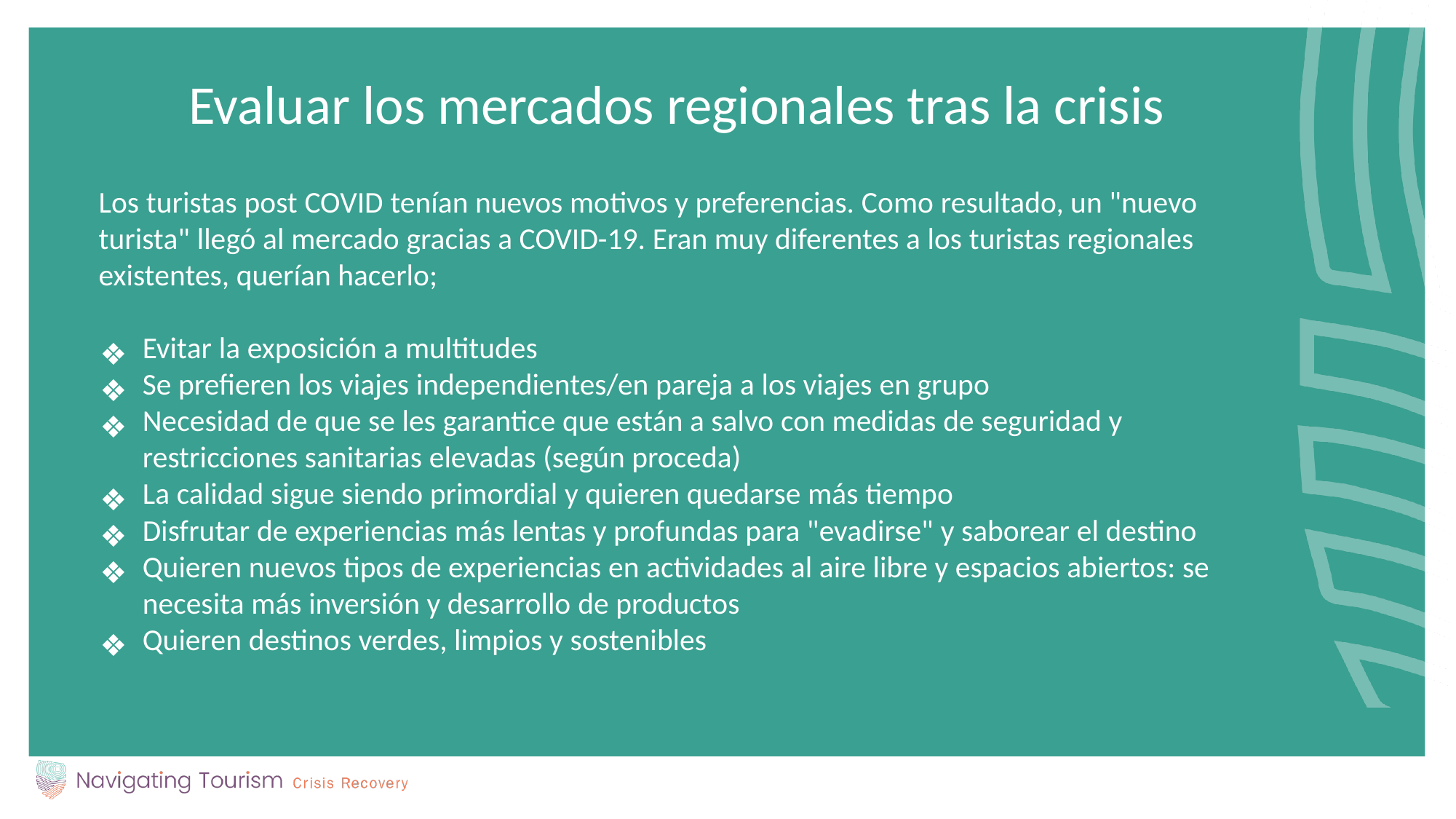

Evaluar los mercados regionales tras la crisis
Los turistas post COVID tenían nuevos motivos y preferencias. Como resultado, un "nuevo turista" llegó al mercado gracias a COVID-19. Eran muy diferentes a los turistas regionales existentes, querían hacerlo;

Evitar la exposición a multitudes
Se prefieren los viajes independientes/en pareja a los viajes en grupo
Necesidad de que se les garantice que están a salvo con medidas de seguridad y restricciones sanitarias elevadas (según proceda)
La calidad sigue siendo primordial y quieren quedarse más tiempo
Disfrutar de experiencias más lentas y profundas para "evadirse" y saborear el destino
Quieren nuevos tipos de experiencias en actividades al aire libre y espacios abiertos: se necesita más inversión y desarrollo de productos
Quieren destinos verdes, limpios y sostenibles